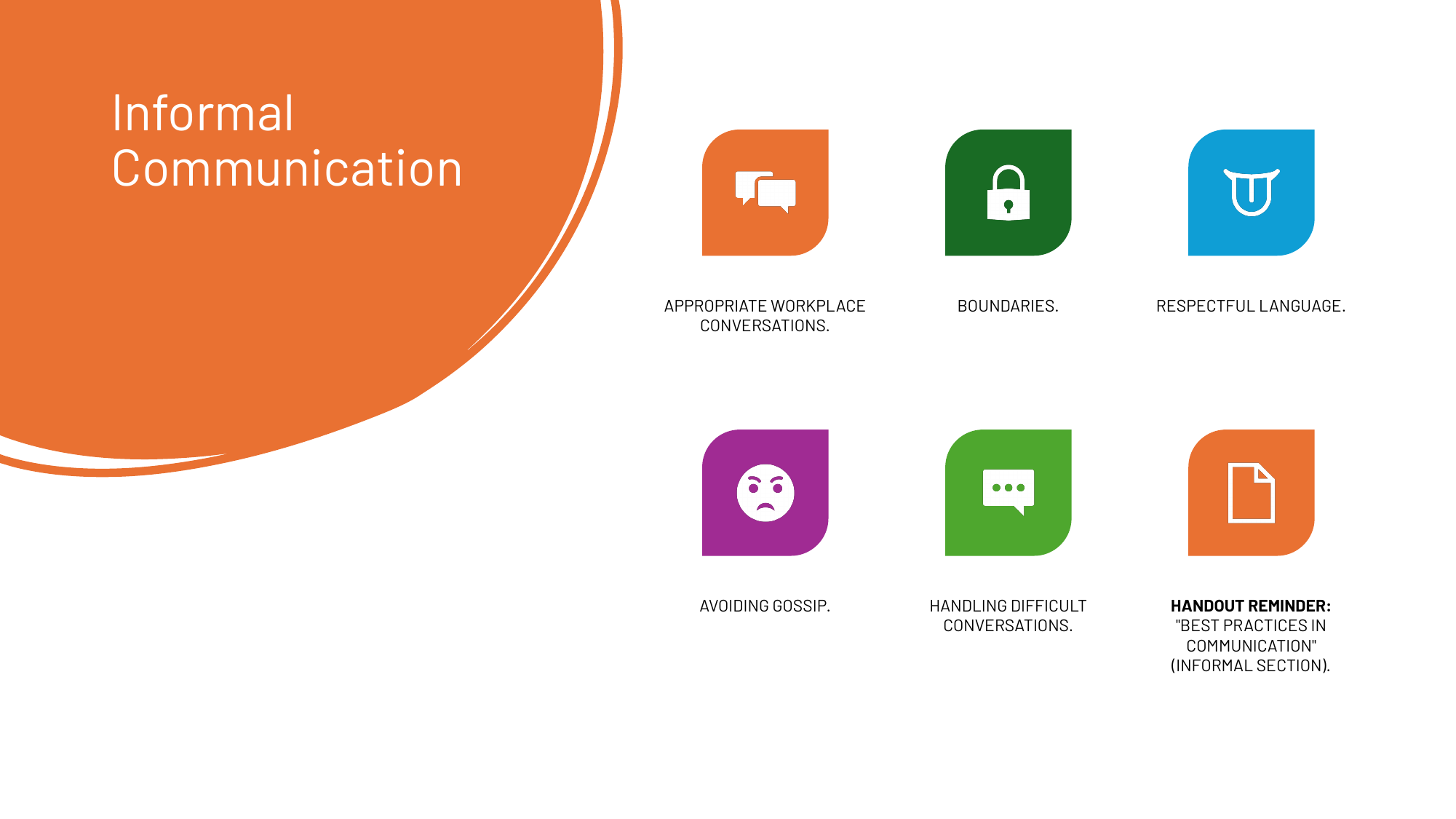

Appropriate Workplace Conversations.
Boundaries.
Respectful Language.
Avoiding Gossip.
Handling Difficult Conversations.
Handout Reminder: "Best Practices in Communication" (Informal section).
# Informal Communication